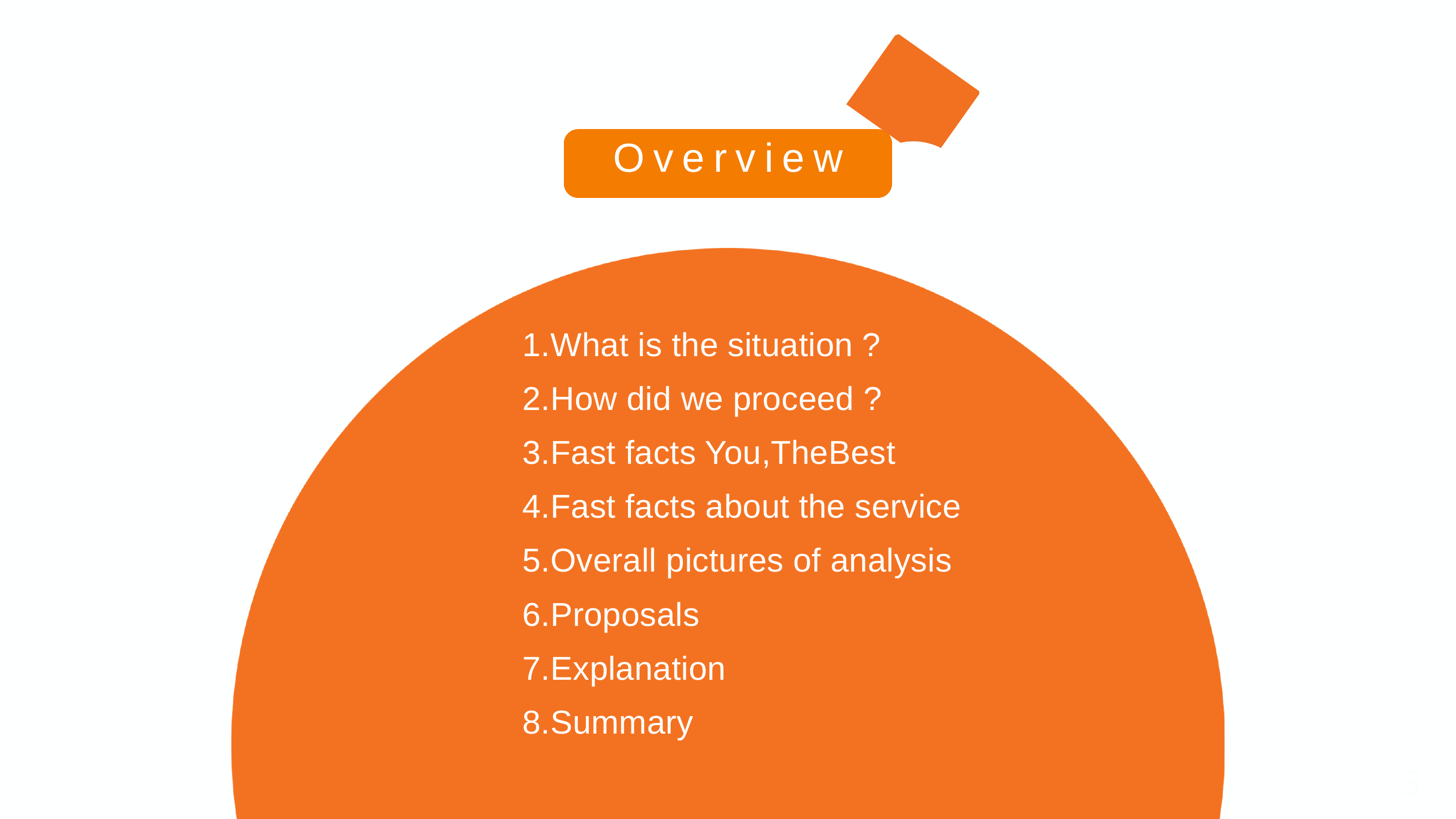

Overview

What is the situation ?
How did we proceed ?
Fast facts You,TheBest
Fast facts about the service
Overall pictures of analysis
Proposals
Explanation
Summary
3